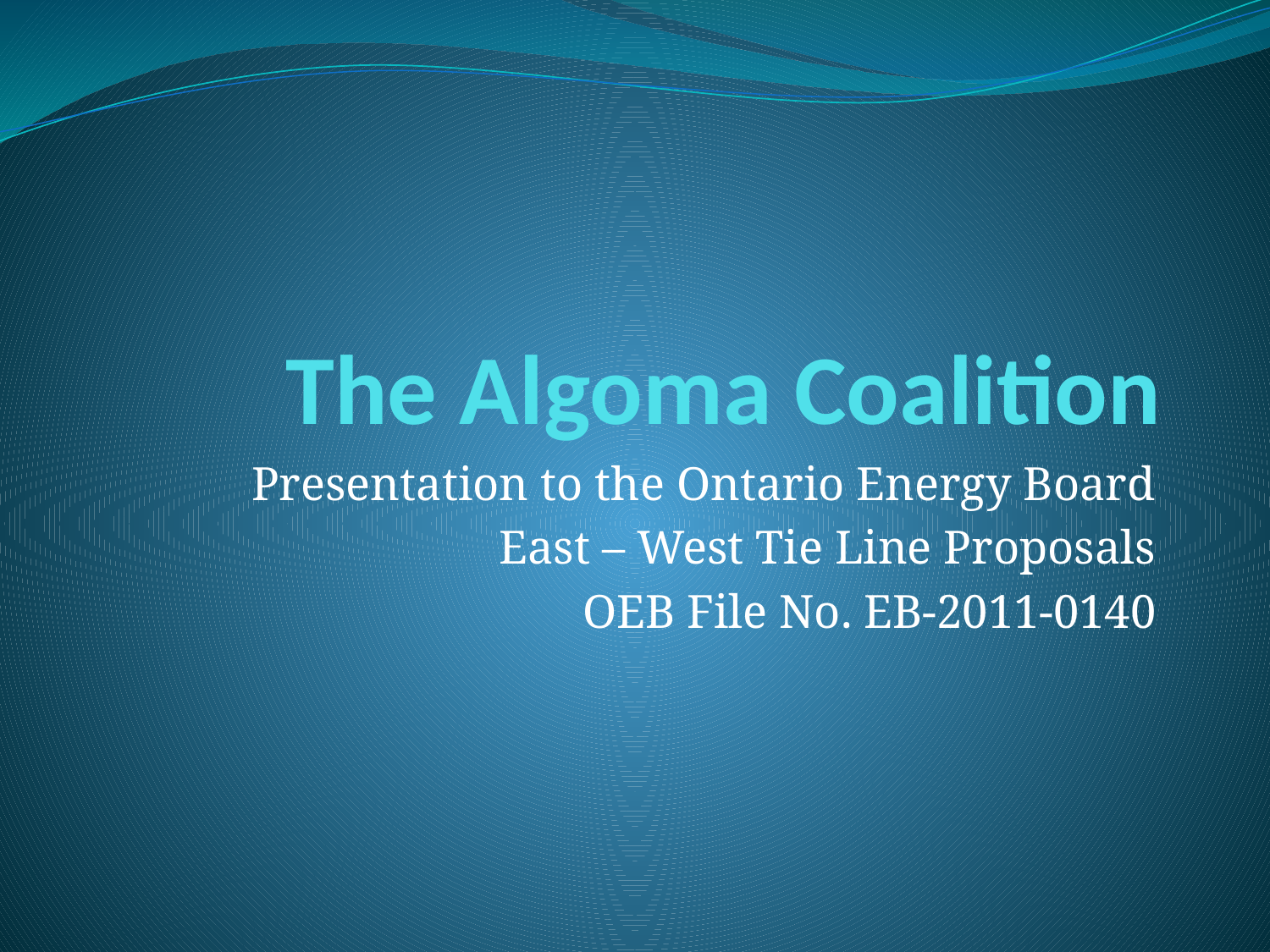

# The Algoma Coalition
Presentation to the Ontario Energy Board
East – West Tie Line Proposals
OEB File No. EB-2011-0140